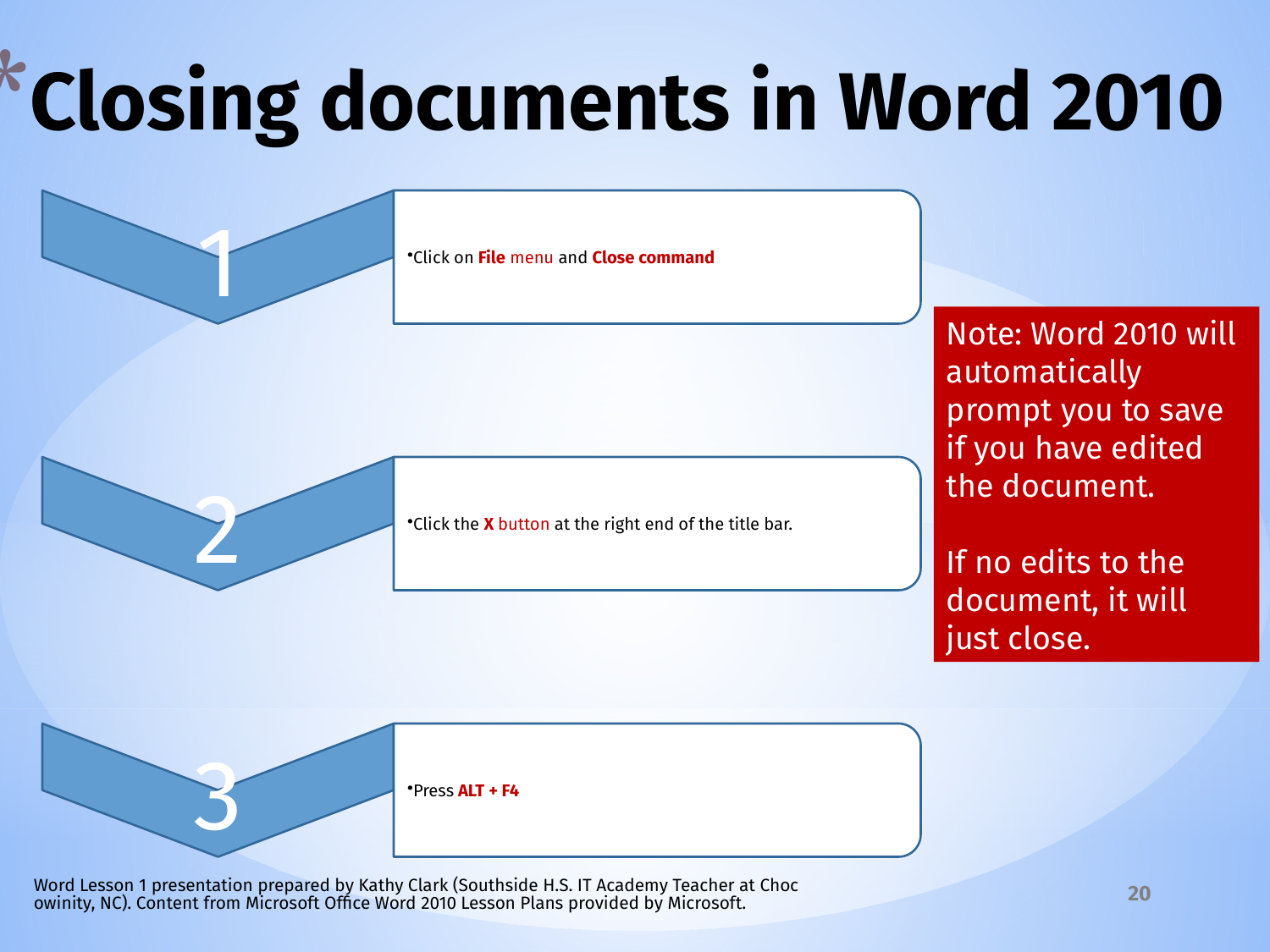

# Closing documents in Word 2010
1
Click on File menu and Close command
2
Click the X button at the right end of the title bar.
3
Press ALT + F4
Note: Word 2010 will automatically prompt you to save if you have edited the document.

If no edits to the document, it will just close.
Word Lesson 1 presentation prepared by Kathy Clark (Southside H.S. IT Academy Teacher at Chocowinity, NC). Content from Microsoft Office Word 2010 Lesson Plans provided by Microsoft.
20